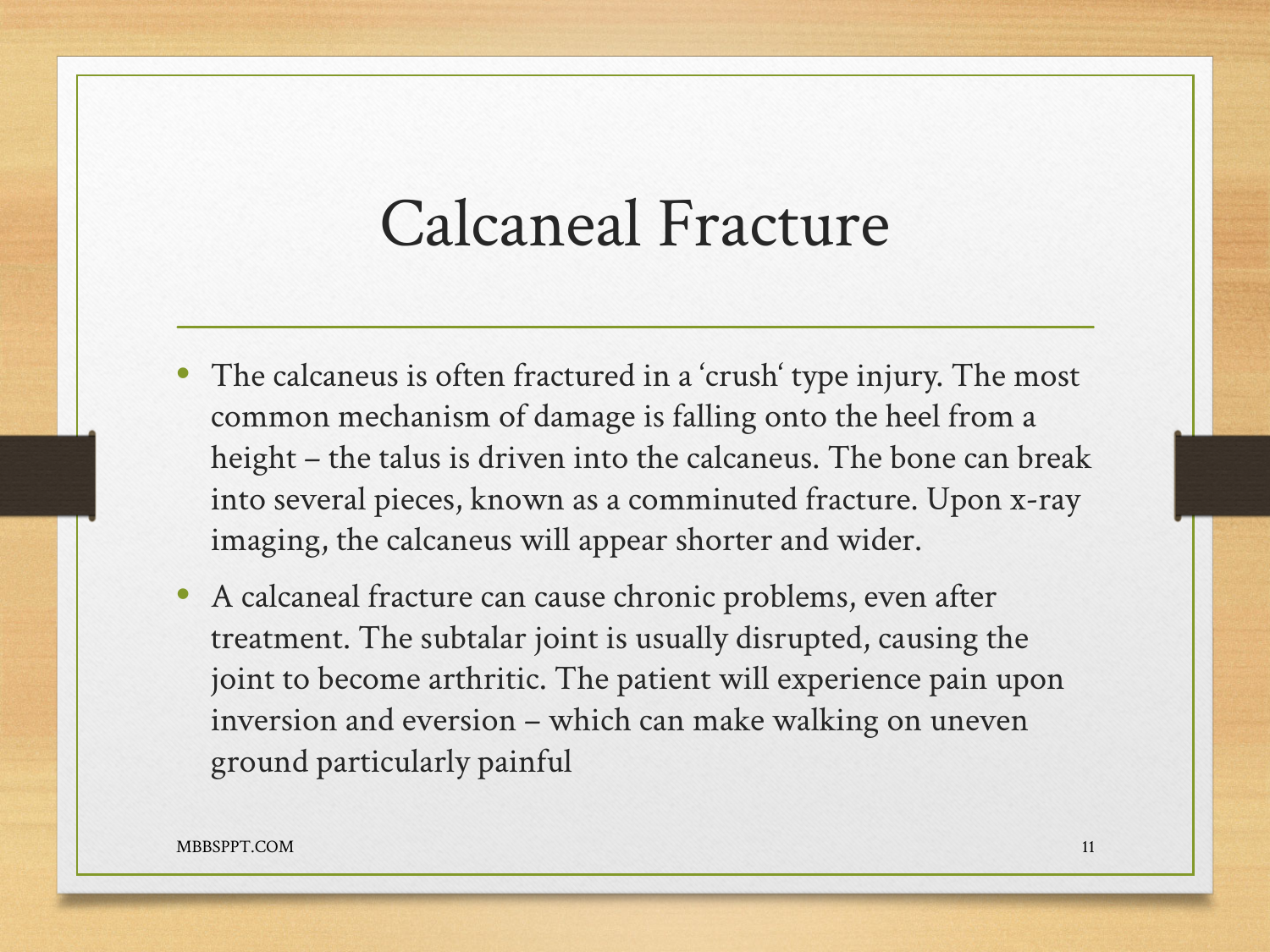

# Calcaneal Fracture
The calcaneus is often fractured in a ‘crush‘ type injury. The most common mechanism of damage is falling onto the heel from a height – the talus is driven into the calcaneus. The bone can break into several pieces, known as a comminuted fracture. Upon x-ray imaging, the calcaneus will appear shorter and wider.
A calcaneal fracture can cause chronic problems, even after treatment. The subtalar joint is usually disrupted, causing the joint to become arthritic. The patient will experience pain upon inversion and eversion – which can make walking on uneven ground particularly painful
MBBSPPT.COM
11